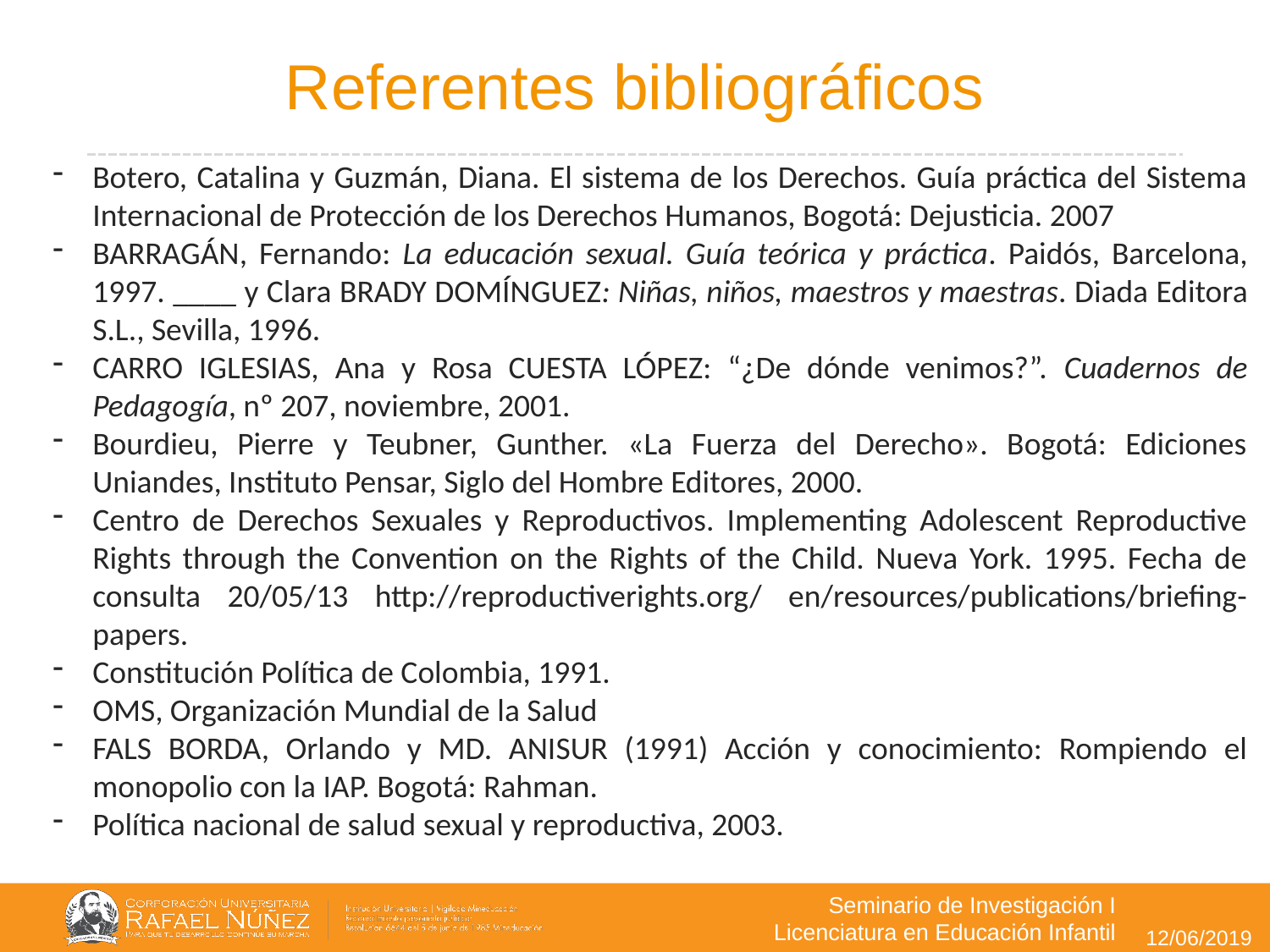

# Referentes bibliográficos
Botero, Catalina y Guzmán, Diana. El sistema de los Derechos. Guía práctica del Sistema Internacional de Protección de los Derechos Humanos, Bogotá: Dejusticia. 2007
BARRAGÁN, Fernando: La educación sexual. Guía teórica y práctica. Paidós, Barcelona, 1997. ____ y Clara BRADY DOMÍNGUEZ: Niñas, niños, maestros y maestras. Diada Editora S.L., Sevilla, 1996.
CARRO IGLESIAS, Ana y Rosa CUESTA LÓPEZ: “¿De dónde venimos?”. Cuadernos de Pedagogía, nº 207, noviembre, 2001.
Bourdieu, Pierre y Teubner, Gunther. «La Fuerza del Derecho». Bogotá: Ediciones Uniandes, Instituto Pensar, Siglo del Hombre Editores, 2000.
Centro de Derechos Sexuales y Reproductivos. Implementing Adolescent Reproductive Rights through the Convention on the Rights of the Child. Nueva York. 1995. Fecha de consulta 20/05/13 http://reproductiverights.org/ en/resources/publications/briefing-papers.
Constitución Política de Colombia, 1991.
OMS, Organización Mundial de la Salud
FALS BORDA, Orlando y MD. ANISUR (1991) Acción y conocimiento: Rompiendo el monopolio con la IAP. Bogotá: Rahman.
Política nacional de salud sexual y reproductiva, 2003.

Seminario de Investigación I
Licenciatura en Educación Infantil